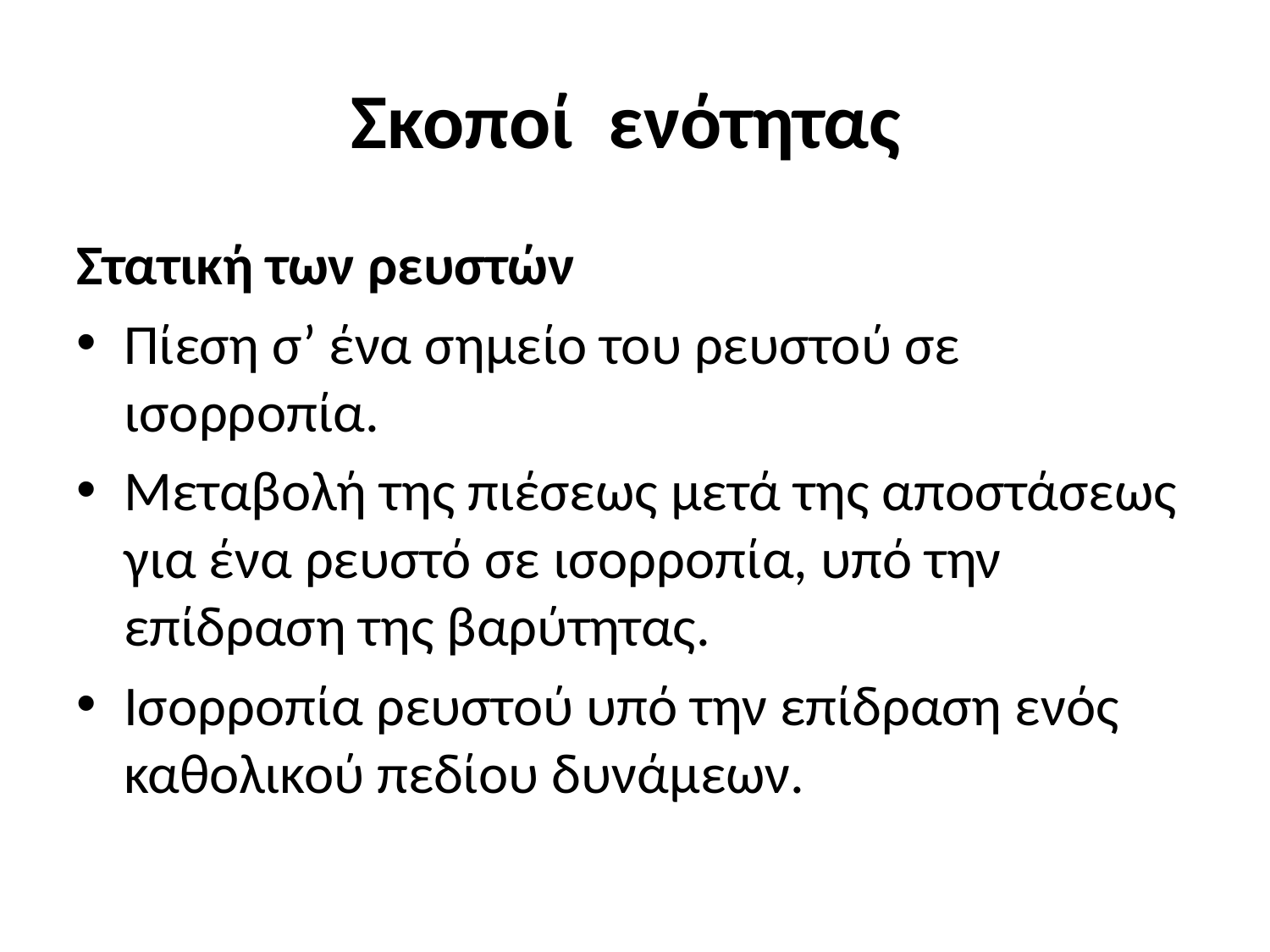

# Σκοποί  ενότητας
Στατική των ρευστών
Πίεση σ’ ένα σημείο του ρευστού σε ισορροπία.
Μεταβολή της πιέσεως μετά της αποστάσεως για ένα ρευστό σε ισορροπία, υπό την επίδραση της βαρύτητας.
Ισορροπία ρευστού υπό την επίδραση ενός καθολικού πεδίου δυνάμεων.